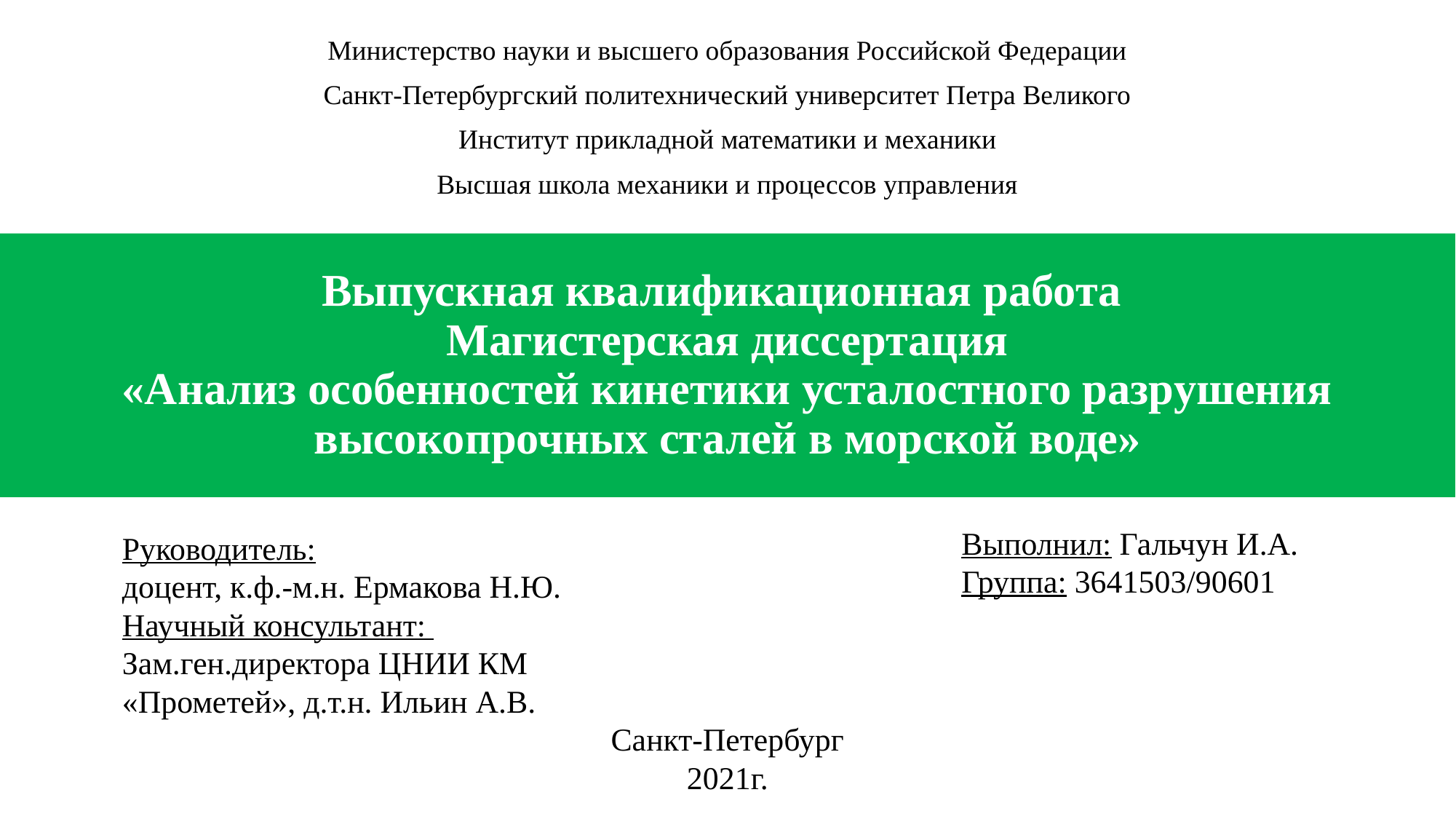

Министерство науки и высшего образования Российской Федерации
Санкт-Петербургский политехнический университет Петра Великого
Институт прикладной математики и механики
Высшая школа механики и процессов управления

# Выпускная квалификационная работа Магистерская диссертация «Анализ особенностей кинетики усталостного разрушения высокопрочных сталей в морской воде»
Выполнил: Гальчун И.А.
Группа: 3641503/90601
Руководитель:
доцент, к.ф.-м.н. Ермакова Н.Ю.
Научный консультант:
Зам.ген.директора ЦНИИ КМ «Прометей», д.т.н. Ильин А.В.
Санкт-Петербург
2021г.